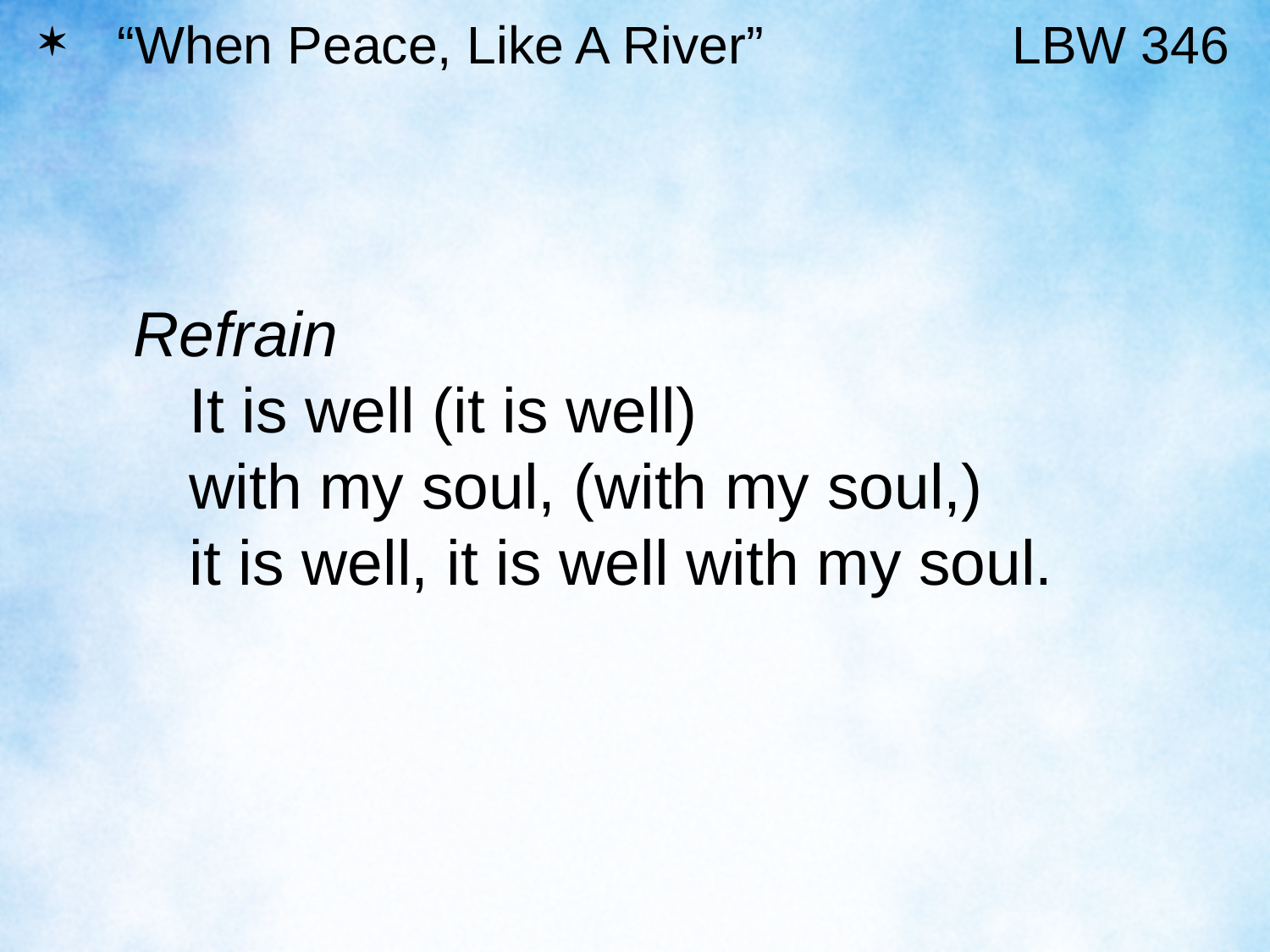

“When Peace, Like A River”                 LBW 346
Refrain
	It is well (it is well)
	with my soul, (with my soul,)
	it is well, it is well with my soul.